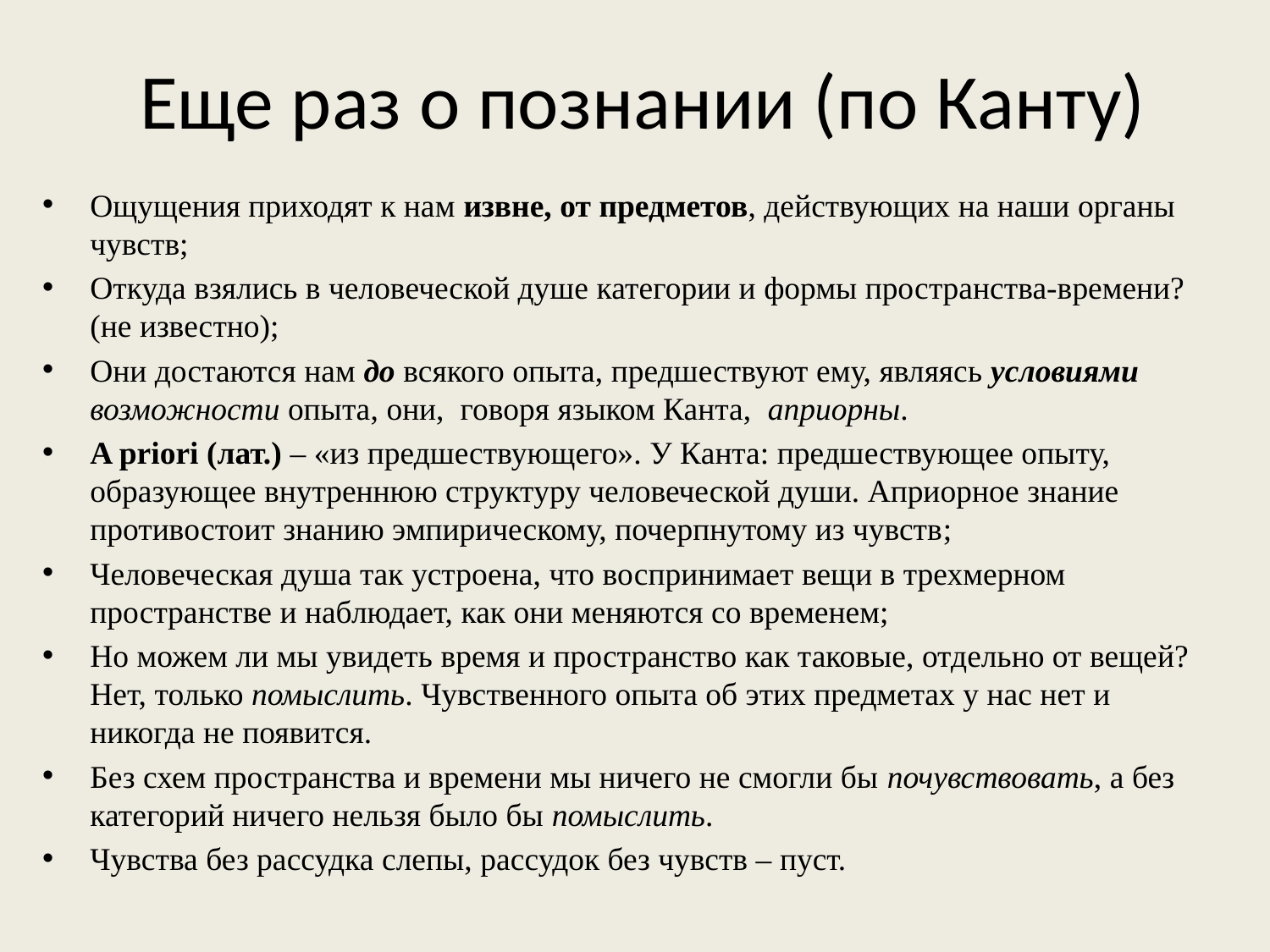

# Еще раз о познании (по Канту)
Ощущения приходят к нам извне, от предметов, действующих на наши органы чувств;
Откуда взялись в человеческой душе категории и формы пространства-времени? (не известно);
Они достаются нам до всякого опыта, предшествуют ему, являясь условиями возможности опыта, они,  говоря языком Канта,  априорны.
A priori (лат.) – «из предшествующего». У Канта: предшествующее опыту, образующее внутреннюю структуру человеческой души. Априорное знание противостоит знанию эмпирическому, почерпнутому из чувств;
Человеческая душа так устроена, что воспринимает вещи в трехмерном пространстве и наблюдает, как они меняются со временем;
Но можем ли мы увидеть время и пространство как таковые, отдельно от вещей? Нет, только помыслить. Чувственного опыта об этих предметах у нас нет и никогда не появится.
Без схем пространства и времени мы ничего не смогли бы почувствовать, а без категорий ничего нельзя было бы помыслить.
Чувства без рассудка слепы, рассудок без чувств – пуст.